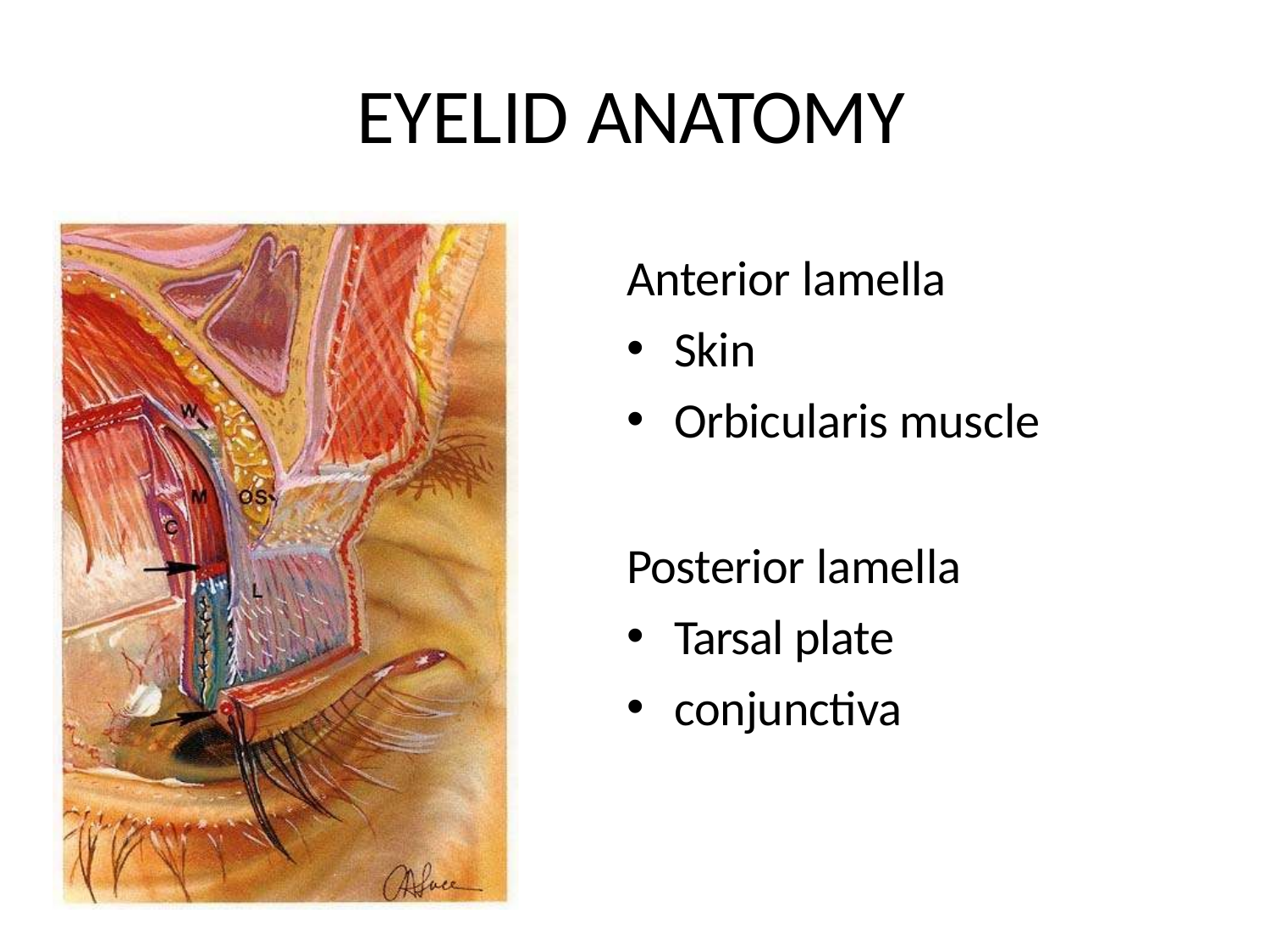

# EYELID ANATOMY

Anterior lamella
Skin
Orbicularis muscle

Posterior lamella
Tarsal plate
conjunctiva